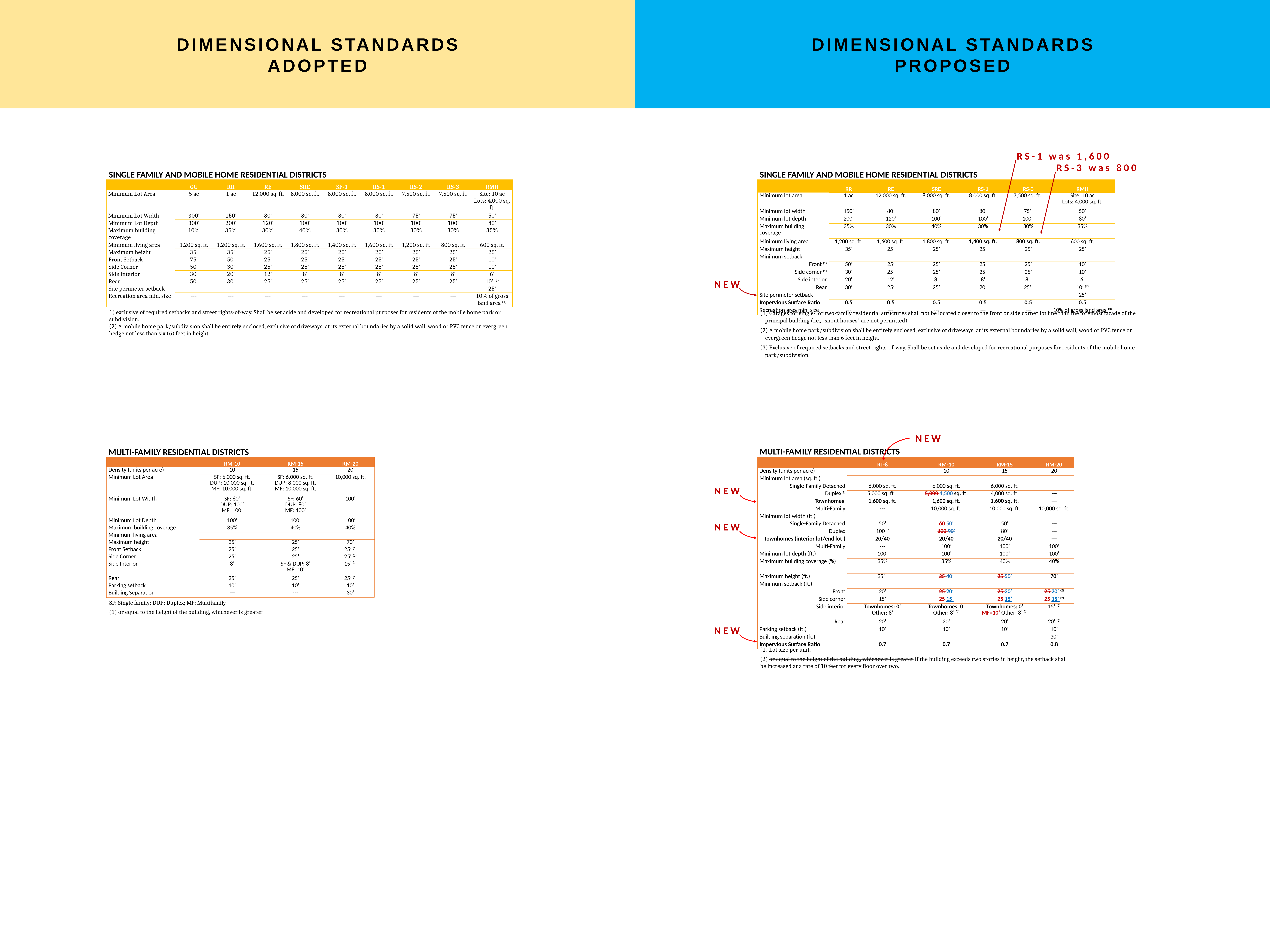

DIMENSIONAL STANDARDS
ADOPTED
DIMENSIONAL STANDARDS
PROPOSED
RS-1 was 1,600
RS-3 was 800
SINGLE FAMILY AND MOBILE HOME RESIDENTIAL DISTRICTS
SINGLE FAMILY AND MOBILE HOME RESIDENTIAL DISTRICTS
|  | GU | RR | RE | SRE | SF-1 | RS-1 | RS-2 | RS-3 | RMH |
| --- | --- | --- | --- | --- | --- | --- | --- | --- | --- |
| Minimum Lot Area | 5 ac | 1 ac | 12,000 sq. ft. | 8,000 sq. ft. | 8,000 sq. ft. | 8,000 sq. ft. | 7,500 sq. ft. | 7,500 sq. ft. | Site: 10 ac Lots: 4,000 sq. ft. |
| Minimum Lot Width | 300’ | 150’ | 80’ | 80’ | 80’ | 80’ | 75’ | 75’ | 50’ |
| Minimum Lot Depth | 300’ | 200’ | 120’ | 100’ | 100’ | 100’ | 100’ | 100’ | 80’ |
| Maximum building coverage | 10% | 35% | 30% | 40% | 30% | 30% | 30% | 30% | 35% |
| Minimum living area | 1,200 sq. ft. | 1,200 sq. ft. | 1,600 sq. ft. | 1,800 sq. ft. | 1,400 sq. ft. | 1,600 sq. ft. | 1,200 sq. ft. | 800 sq. ft. | 600 sq. ft. |
| Maximum height | 35’ | 35’ | 25’ | 25’ | 25’ | 25’ | 25’ | 25’ | 25’ |
| Front Setback | 75’ | 50’ | 25’ | 25’ | 25’ | 25’ | 25’ | 25’ | 10’ |
| Side Corner | 50’ | 30’ | 25’ | 25’ | 25’ | 25’ | 25’ | 25’ | 10’ |
| Side Interior | 30’ | 20’ | 12’ | 8’ | 8’ | 8’ | 8’ | 8’ | 6’ |
| Rear | 50’ | 30’ | 25’ | 25’ | 25’ | 25’ | 25’ | 25’ | 10’ (2) |
| Site perimeter setback | --- | --- | --- | --- | --- | --- | --- | --- | 25’ |
| Recreation area min. size | --- | --- | --- | --- | --- | --- | --- | --- | 10% of gross land area (1) |
|  | RR | RE | SRE | RS-1 | RS-3 | RMH |
| --- | --- | --- | --- | --- | --- | --- |
| Minimum lot area | 1 ac | 12,000 sq. ft. | 8,000 sq. ft. | 8,000 sq. ft. | 7,500 sq. ft. | Site: 10 ac Lots: 4,000 sq. ft. |
| Minimum lot width | 150’ | 80’ | 80’ | 80’ | 75’ | 50’ |
| Minimum lot depth | 200’ | 120’ | 100’ | 100’ | 100’ | 80’ |
| Maximum building coverage | 35% | 30% | 40% | 30% | 30% | 35% |
| Minimum living area | 1,200 sq. ft. | 1,600 sq. ft. | 1,800 sq. ft. | 1,400 sq. ft. | 800 sq. ft. | 600 sq. ft. |
| Maximum height | 35’ | 25’ | 25’ | 25’ | 25’ | 25’ |
| Minimum setback |  |  |  |  |  |  |
| Front (1) | 50’ | 25’ | 25’ | 25’ | 25’ | 10’ |
| Side corner (1) | 30’ | 25’ | 25’ | 25’ | 25’ | 10’ |
| Side interior | 20’ | 12’ | 8’ | 8’ | 8’ | 6’ |
| Rear | 30’ | 25’ | 25’ | 20’ | 25’ | 10’ (2) |
| Site perimeter setback | --- | --- | --- | --- | --- | 25’ |
| Impervious Surface Ratio | 0.5 | 0.5 | 0.5 | 0.5 | 0.5 | 0.5 |
| Recreation area min. size | --- | --- | --- | --- | --- | 10% of gross land area (3) |
NEW

1) exclusive of required setbacks and street rights-of-way. Shall be set aside and developed for recreational purposes for residents of the mobile home park or subdivision.
(2) A mobile home park/subdivision shall be entirely enclosed, exclusive of driveways, at its external boundaries by a solid wall, wood or PVC fence or evergreen hedge not less than six (6) feet in height.
(1) Garages for single-, or two-family residential structures shall not be located closer to the front or side corner lot line than the foremost facade of the principal building (i.e., "snout houses" are not permitted).
(2) A mobile home park/subdivision shall be entirely enclosed, exclusive of driveways, at its external boundaries by a solid wall, wood or PVC fence or evergreen hedge not less than 6 feet in height.
(3) Exclusive of required setbacks and street rights-of-way. Shall be set aside and developed for recreational purposes for residents of the mobile home park/subdivision.

NEW
MULTI-FAMILY RESIDENTIAL DISTRICTS
MULTI-FAMILY RESIDENTIAL DISTRICTS
|  | RM-10 | RM-15 | RM-20 |
| --- | --- | --- | --- |
| Density (units per acre) | 10 | 15 | 20 |
| Minimum Lot Area | SF: 6,000 sq. ft. DUP: 10,000 sq. ft. MF: 10,000 sq. ft. | SF: 6,000 sq. ft. DUP: 8,000 sq. ft. MF: 10,000 sq. ft. | 10,000 sq. ft. |
| Minimum Lot Width | SF: 60’ DUP: 100’ MF: 100’ | SF: 60’ DUP: 80’ MF: 100’ | 100’ |
| Minimum Lot Depth | 100’ | 100’ | 100’ |
| Maximum building coverage | 35% | 40% | 40% |
| Minimum living area | --- | --- | --- |
| Maximum height | 25’ | 25’ | 70’ |
| Front Setback | 25’ | 25’ | 25’ (1) |
| Side Corner | 25’ | 25’ | 25’ (1) |
| Side Interior | 8’ | SF & DUP: 8’ MF: 10’ | 15’ (1) |
| Rear | 25’ | 25’ | 25’ (1) |
| Parking setback | 10’ | 10’ | 10’ |
| Building Separation | --- | --- | 30’ |
|  | RT-8 | RM-10 | RM-15 | RM-20 |
| --- | --- | --- | --- | --- |
| Density (units per acre) | --- | 10 | 15 | 20 |
| Minimum lot area (sq. ft.) |  |  |  |  |
| Single-Family Detached | 6,000 sq. ft. | 6,000 sq. ft. | 6,000 sq. ft. | --- |
| Duplex(1) | 5,000 sq. ft  . | 5,000 4,500 sq. ft. | 4,000 sq. ft. | --- |
| Townhomes | 1,600 sq. ft. | 1,600 sq. ft. | 1,600 sq. ft. | --- |
| Multi-Family | --- | 10,000 sq. ft. | 10,000 sq. ft. | 10,000 sq. ft. |
| Minimum lot width (ft.) |  |  |  |  |
| Single-Family Detached | 50’ | 60 50’ | 50’ | --- |
| Duplex | 100  ’ | 100 90’ | 80’ | --- |
| Townhomes (interior lot/end lot ) | 20/40 | 20/40 | 20/40 | --- |
| Multi-Family | --- | 100’ | 100’ | 100’ |
| Minimum lot depth (ft.) | 100’ | 100’ | 100’ | 100’ |
| Maximum building coverage (%) | 35% | 35% | 40% | 40% |
|  |  |  |  |  |
| Maximum height (ft.) | 35’ | 25 40’ | 25 50’ | 70’ |
| Minimum setback (ft.) |  |  |  |  |
| Front | 20’ | 25 20’ | 25 20’ | 25 20’ (2) |
| Side corner | 15’ | 25 15’ | 25 15’ | 25 15’ (2) |
| Side interior | Townhomes: 0’ Other: 8’ | Townhomes: 0’ Other: 8’ (2) | Townhomes: 0’ MF=10’ Other: 8’ (2) | 15’ (2) |
| Rear | 20’ | 20’ | 20’ | 20’ (2) |
| Parking setback (ft.) | 10’ | 10’ | 10’ | 10’ |
| Building separation (ft.) | --- | --- | --- | 30’ |
| Impervious Surface Ratio | 0.7 | 0.7 | 0.7 | 0.8 |
NEW

NEW

SF: Single family; DUP: Duplex; MF: Multifamily
(1) or equal to the height of the building, whichever is greater
NEW

(1) Lot size per unit.
(2) or equal to the height of the building, whichever is greater If the building exceeds two stories in height, the setback shall be increased at a rate of 10 feet for every floor over two.